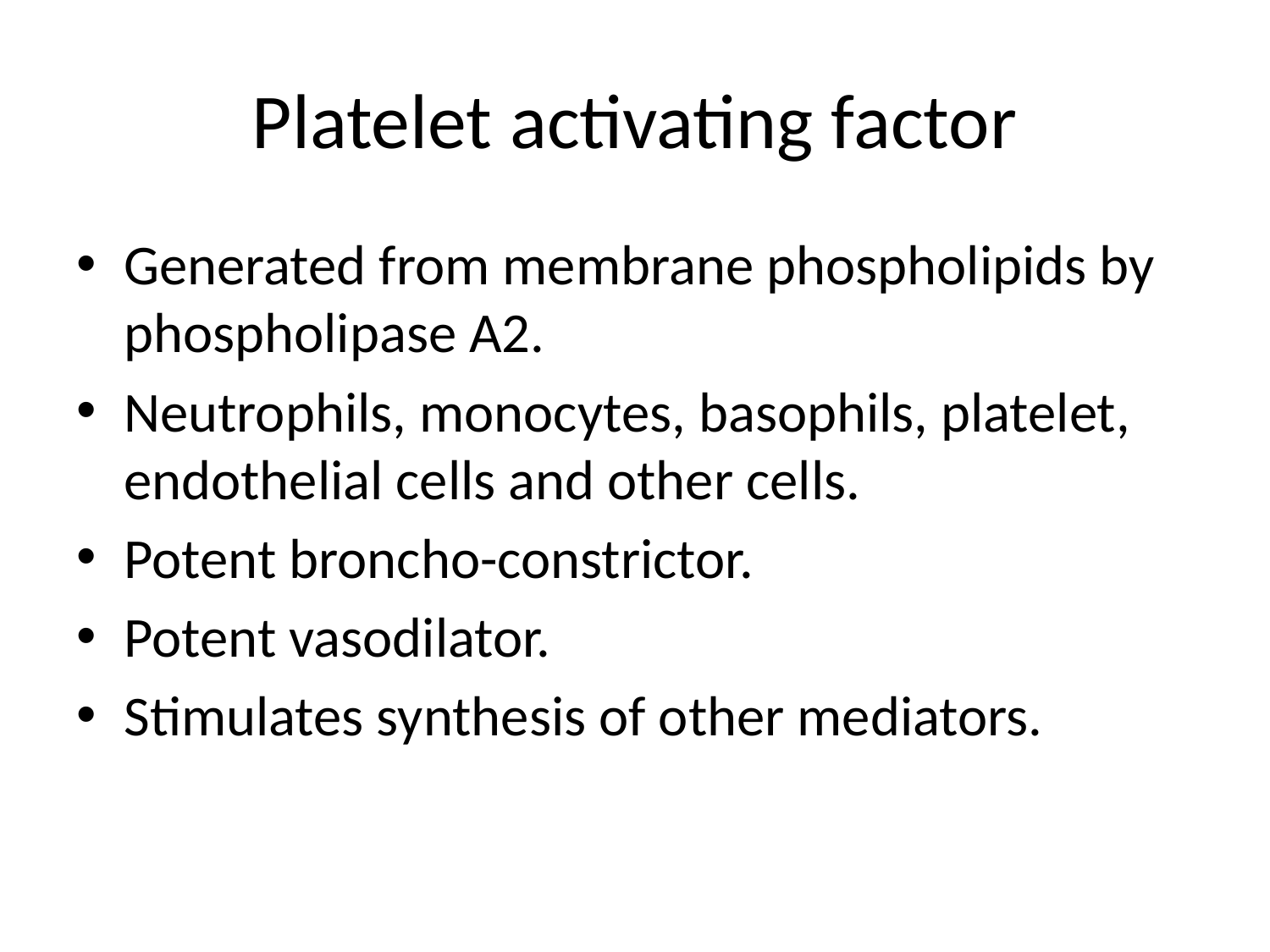

# Platelet activating factor
Generated from membrane phospholipids by phospholipase A2.
Neutrophils, monocytes, basophils, platelet, endothelial cells and other cells.
Potent broncho-constrictor.
Potent vasodilator.
Stimulates synthesis of other mediators.